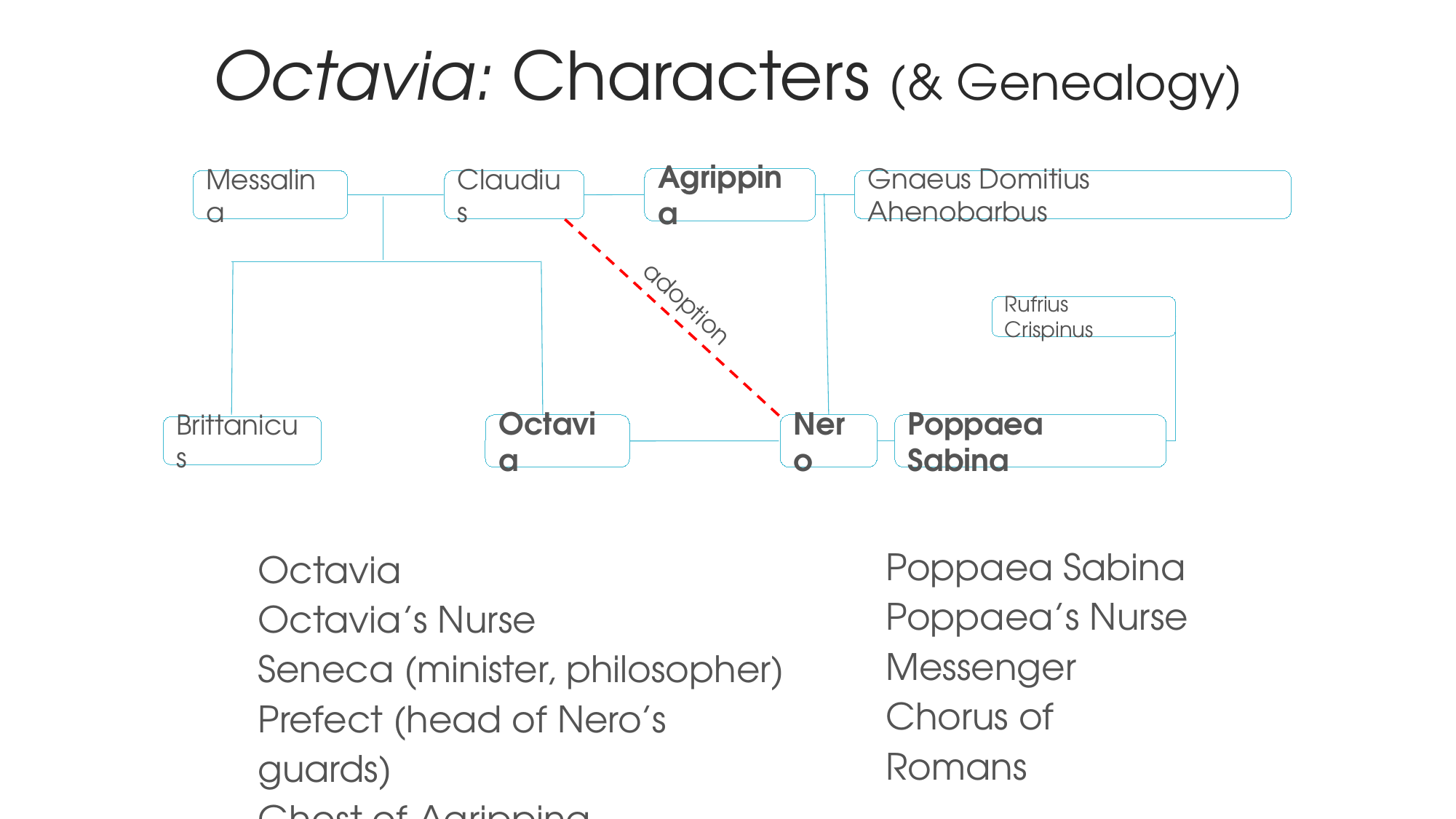

# Octavia: Characters (& Genealogy)
Agrippina
Gnaeus Domitius Ahenobarbus
Messalina
Claudius
Octavia
adoption
Rufrius Crispinus
Nero
Poppaea Sabina
Brittanicus
Octavia
Octavia’s Nurse
Seneca (minister, philosopher)
Prefect (head of Nero’s guards)
Ghost of Agrippina
Poppaea Sabina
Poppaea’s Nurse
Messenger
Chorus of Romans